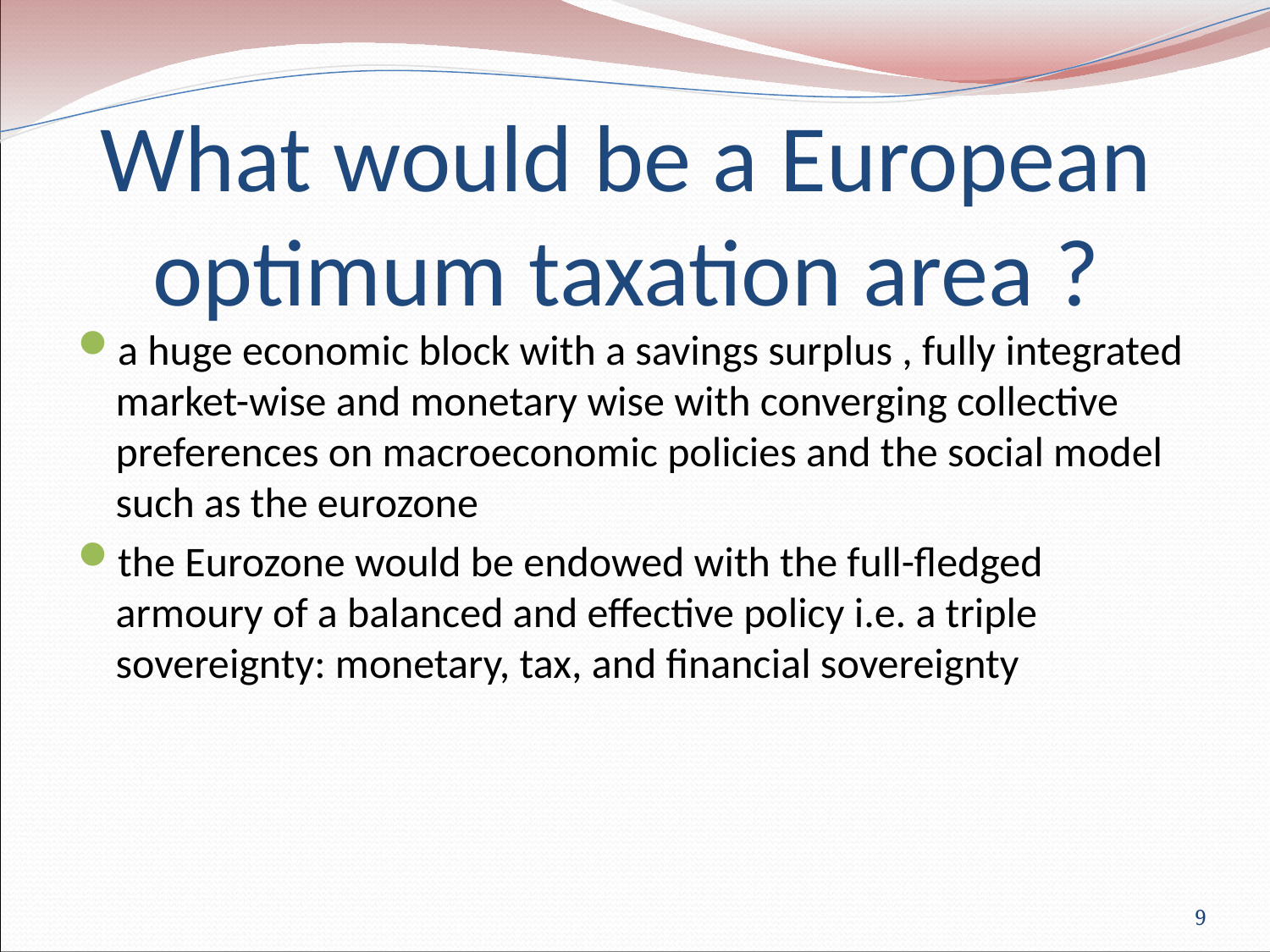

What would be a European optimum taxation area ?
a huge economic block with a savings surplus , fully integrated market-wise and monetary wise with converging collective preferences on macroeconomic policies and the social model such as the eurozone
the Eurozone would be endowed with the full-fledged armoury of a balanced and effective policy i.e. a triple  sovereignty: monetary, tax, and financial sovereignty
9